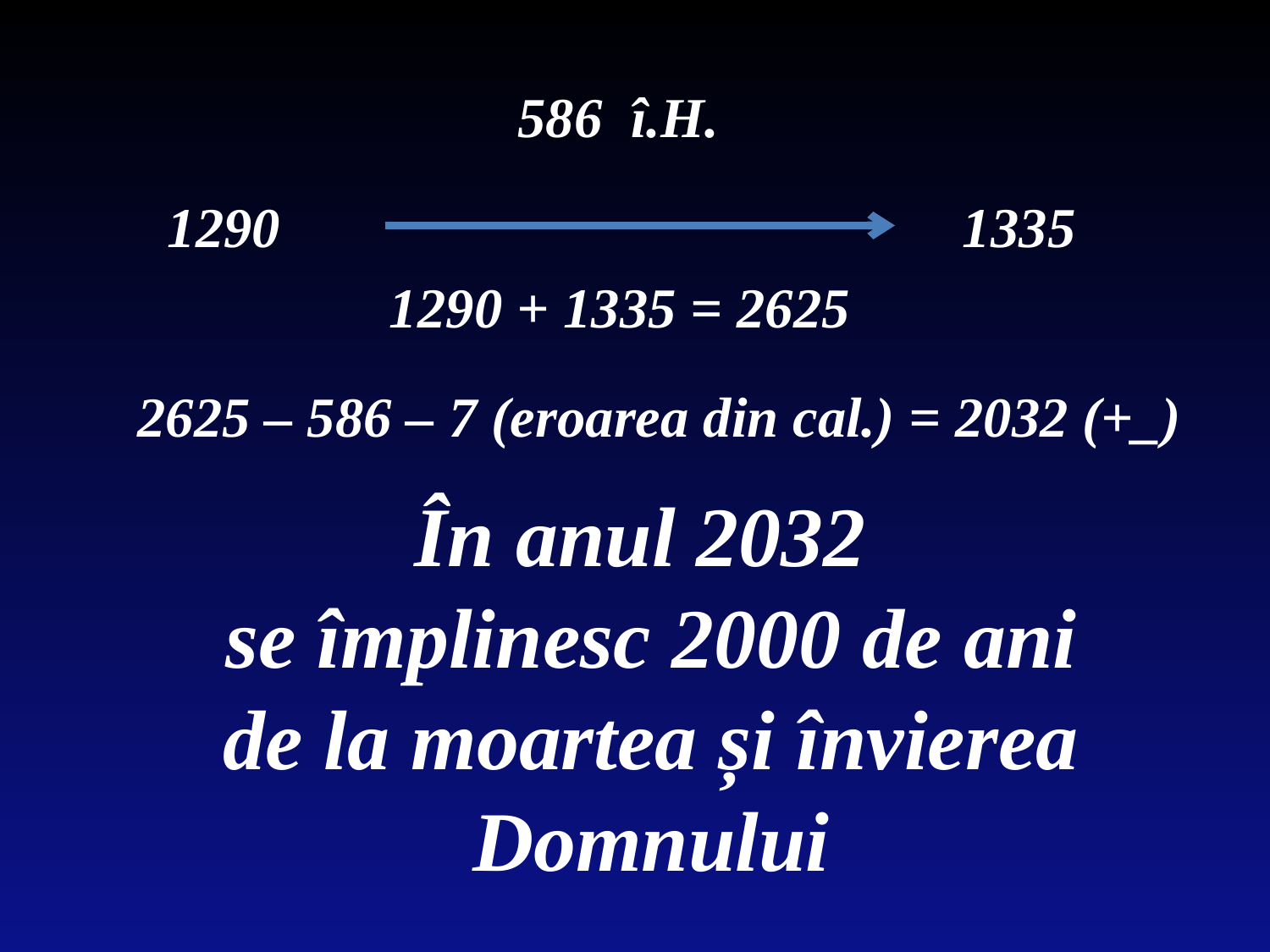

586  î.H.
1290
1335
1290 + 1335 = 2625
2625 – 586 – 7 (eroarea din cal.) = 2032 (+_)
În anul 2032
se împlinesc 2000 de ani de la moartea și învierea Domnului